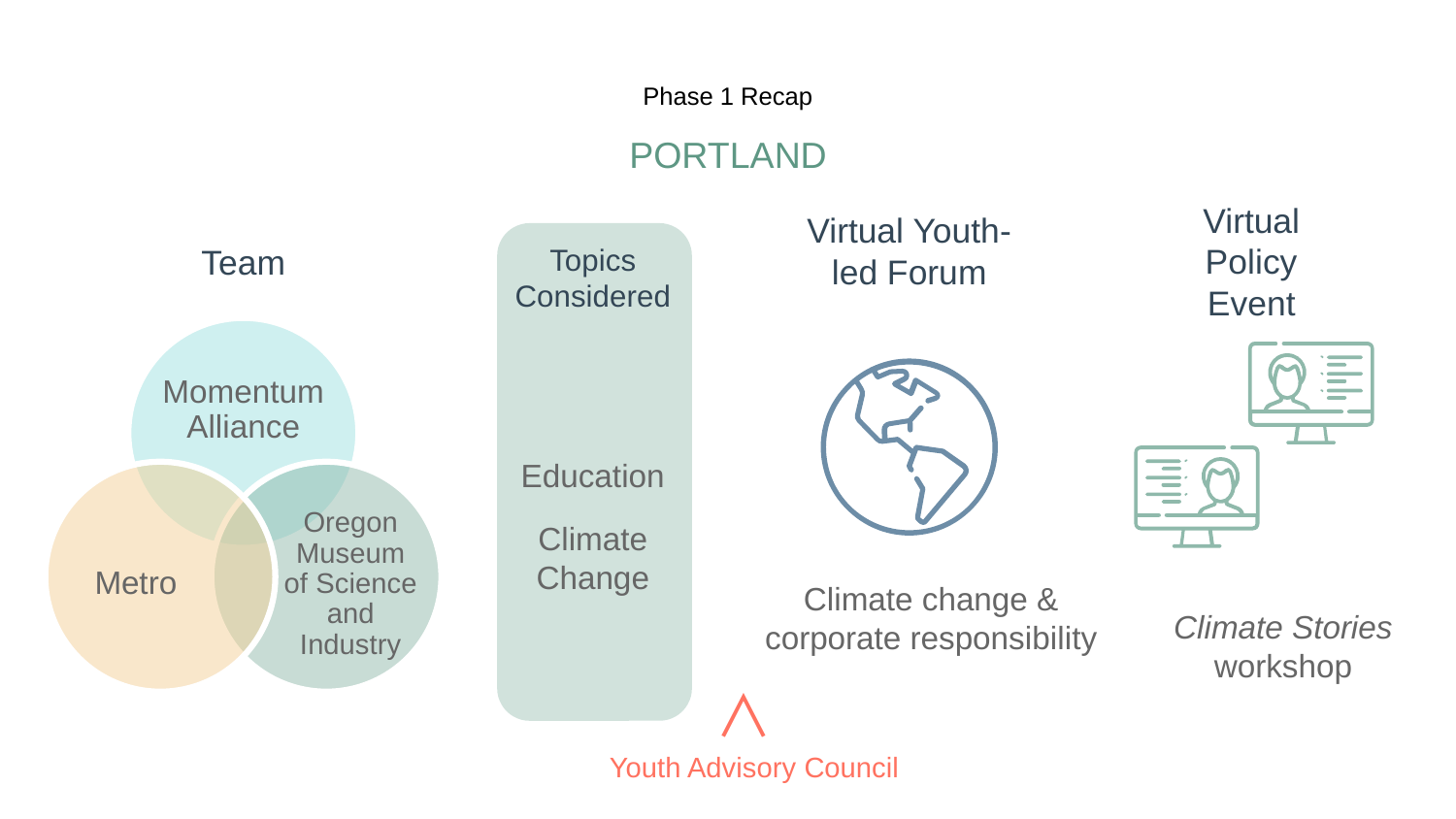

# Phase 1 Recap
PORTLAND
Virtual Policy Event
Virtual Youth-led Forum

Topics
Considered
Education
Climate Change
Team

Momentum Alliance

Metro
Oregon Museum of Science and Industry

Climate change & corporate responsibility
Climate Stories workshop
＜
Youth Advisory Council